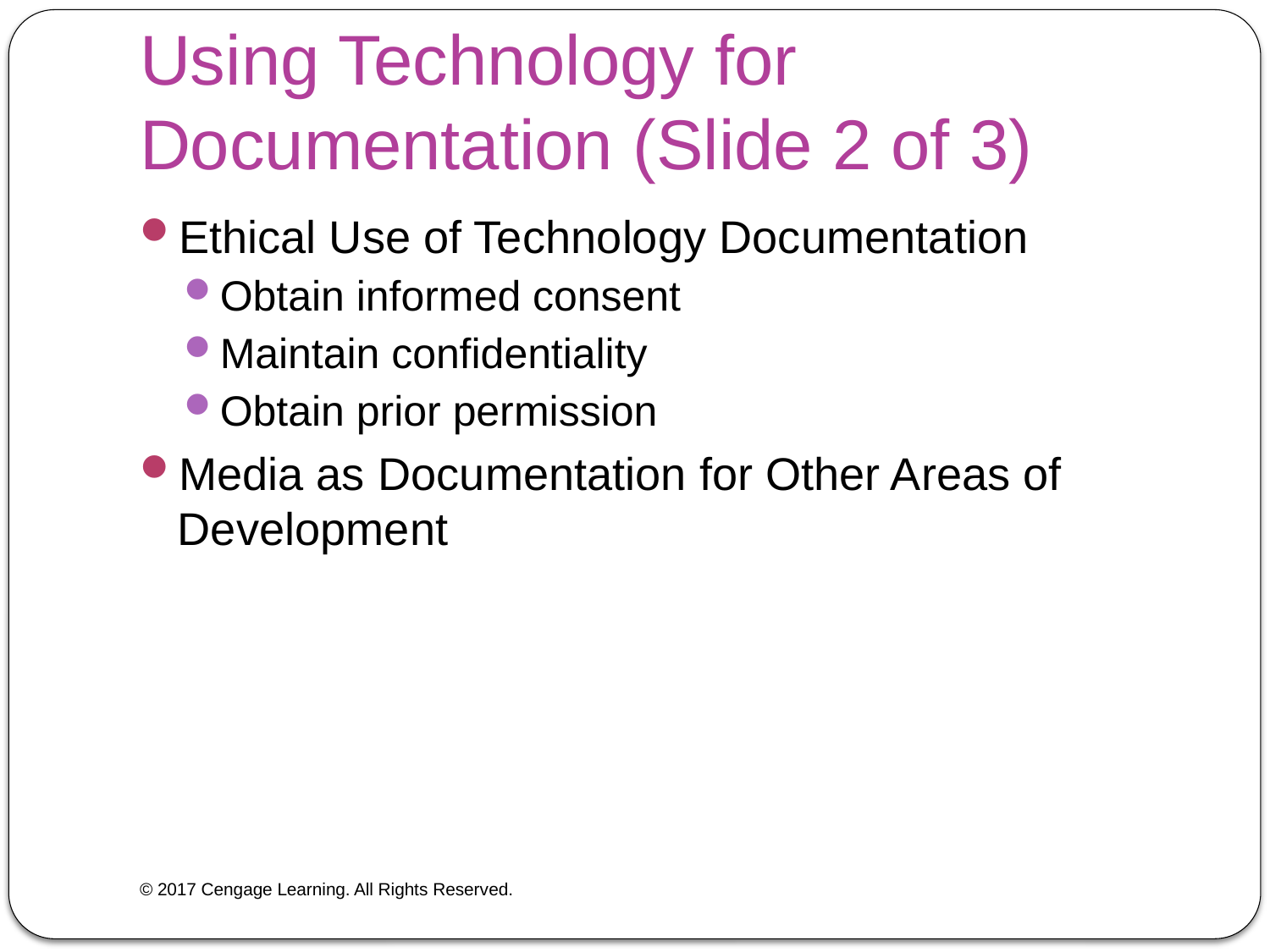

# Using Technology for Documentation (Slide 2 of 3)
Ethical Use of Technology Documentation
Obtain informed consent
Maintain confidentiality
Obtain prior permission
Media as Documentation for Other Areas of Development

© 2017 Cengage Learning. All Rights Reserved.